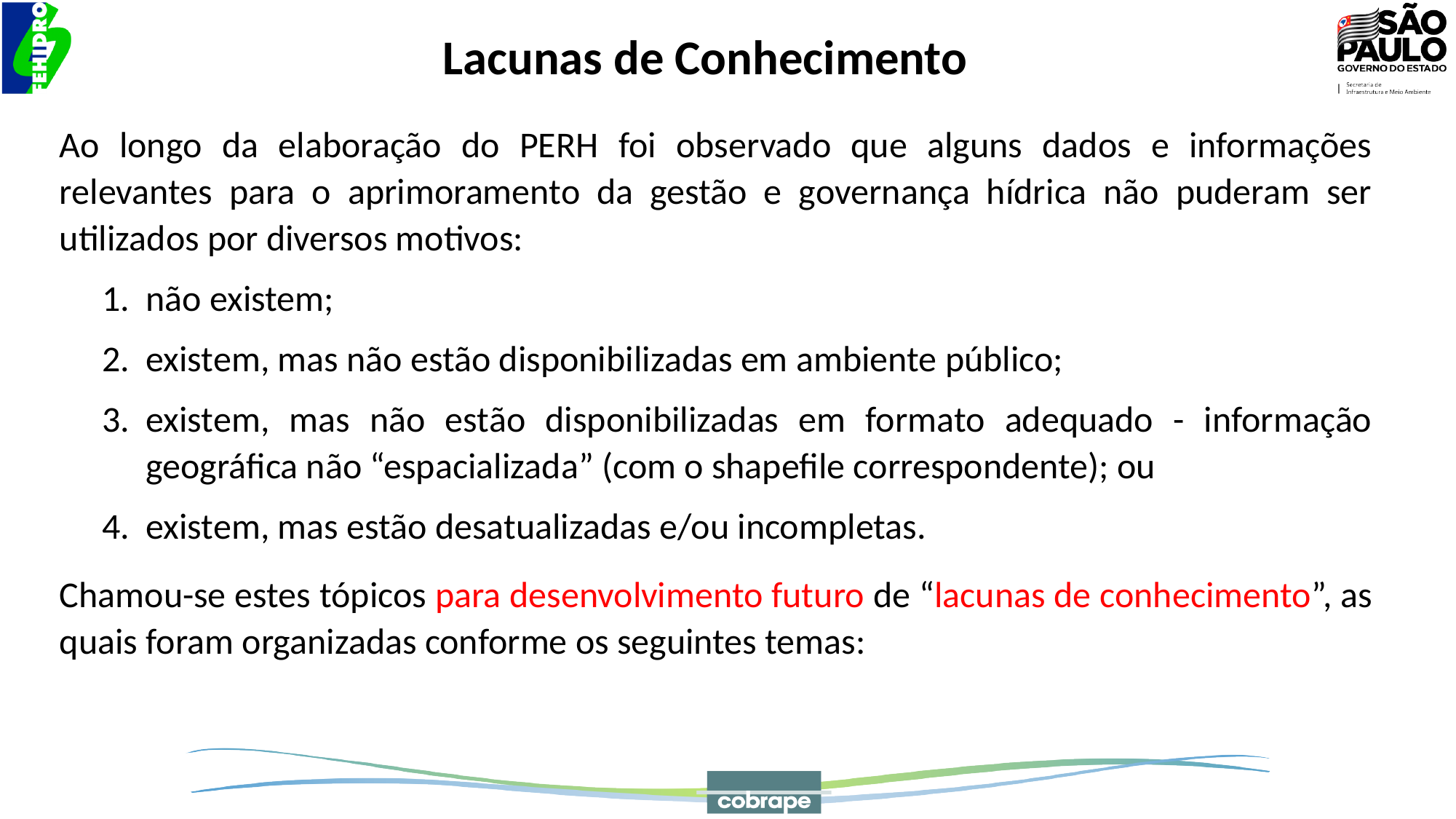

Lacunas de Conhecimento
Ao longo da elaboração do PERH foi observado que alguns dados e informações relevantes para o aprimoramento da gestão e governança hídrica não puderam ser utilizados por diversos motivos:
não existem;
existem, mas não estão disponibilizadas em ambiente público;
existem, mas não estão disponibilizadas em formato adequado - informação geográfica não “espacializada” (com o shapefile correspondente); ou
existem, mas estão desatualizadas e/ou incompletas.
Chamou-se estes tópicos para desenvolvimento futuro de “lacunas de conhecimento”, as quais foram organizadas conforme os seguintes temas: